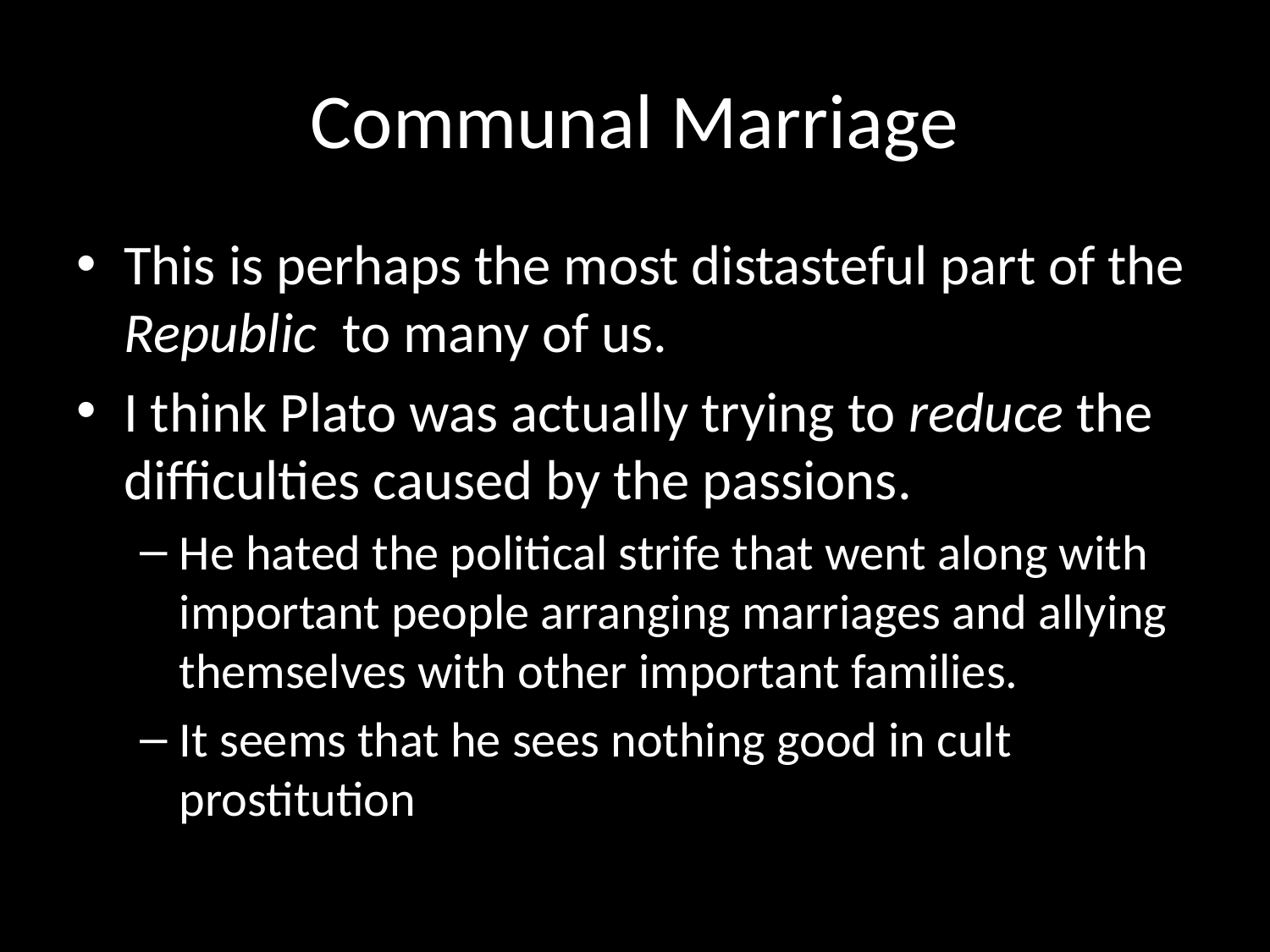

# Communal Marriage
This is perhaps the most distasteful part of the Republic  to many of us.
I think Plato was actually trying to reduce the difficulties caused by the passions.
He hated the political strife that went along with important people arranging marriages and allying themselves with other important families.
It seems that he sees nothing good in cult prostitution